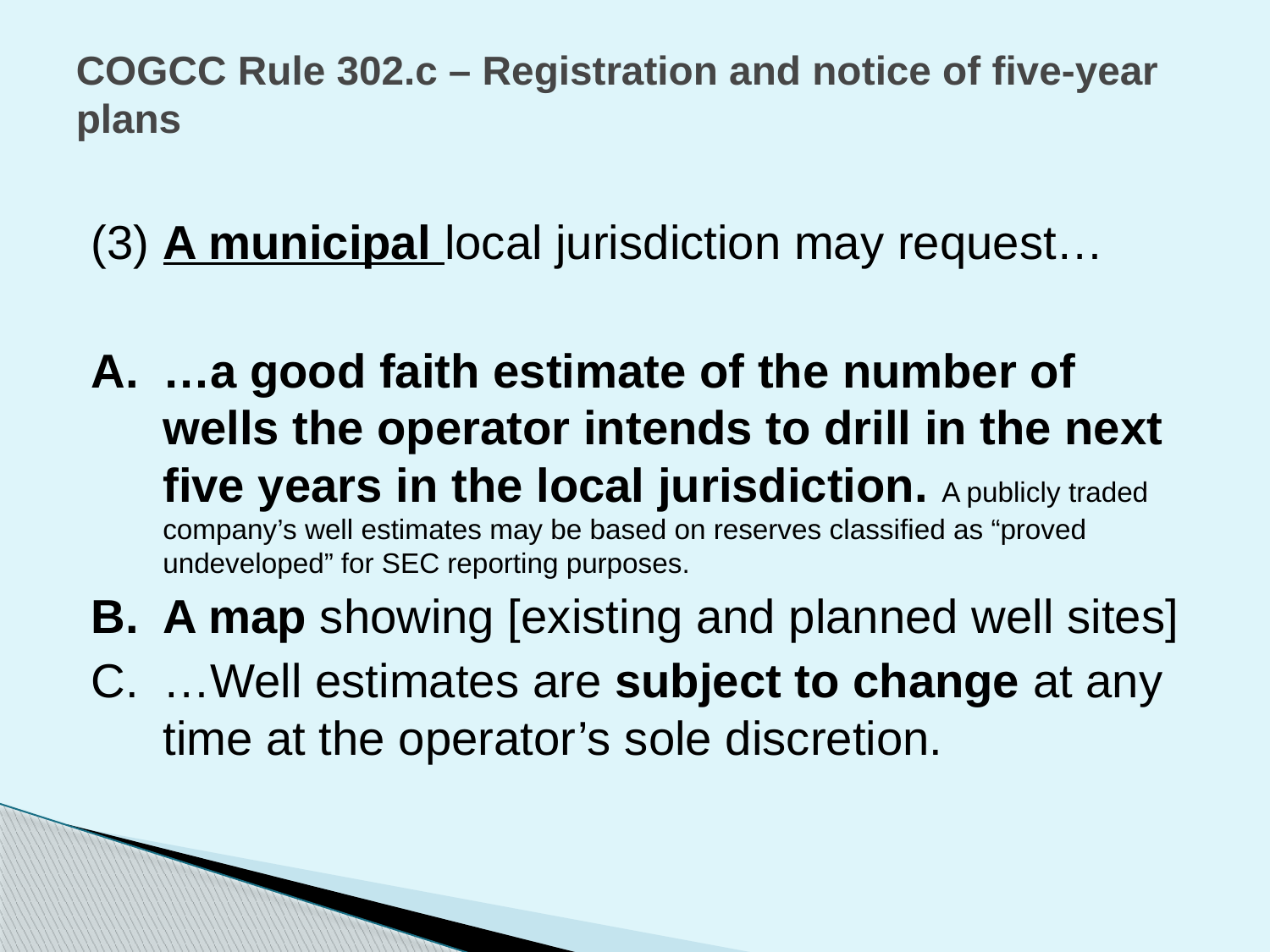

# COGCC Rule 302.c – Registration and notice of five-year plans
(3) A municipal local jurisdiction may request…

…a good faith estimate of the number of wells the operator intends to drill in the next five years in the local jurisdiction. A publicly traded company’s well estimates may be based on reserves classified as “proved undeveloped” for SEC reporting purposes.
A map showing [existing and planned well sites]
…Well estimates are subject to change at any time at the operator’s sole discretion.